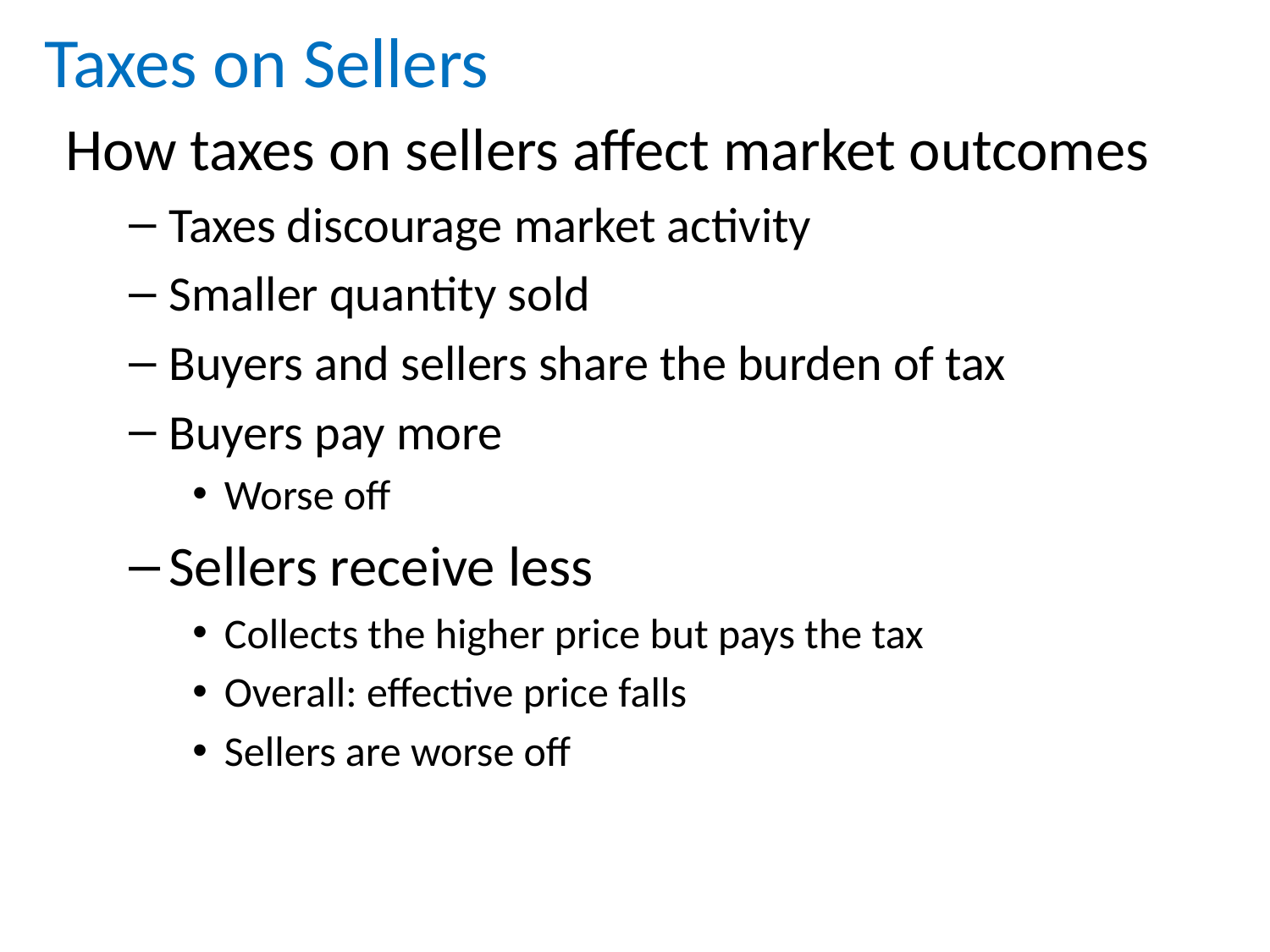

# Taxes on Sellers
How taxes on sellers affect market outcomes
Taxes discourage market activity
Smaller quantity sold
Buyers and sellers share the burden of tax
Buyers pay more
Worse off
Sellers receive less
Collects the higher price but pays the tax
Overall: effective price falls
Sellers are worse off